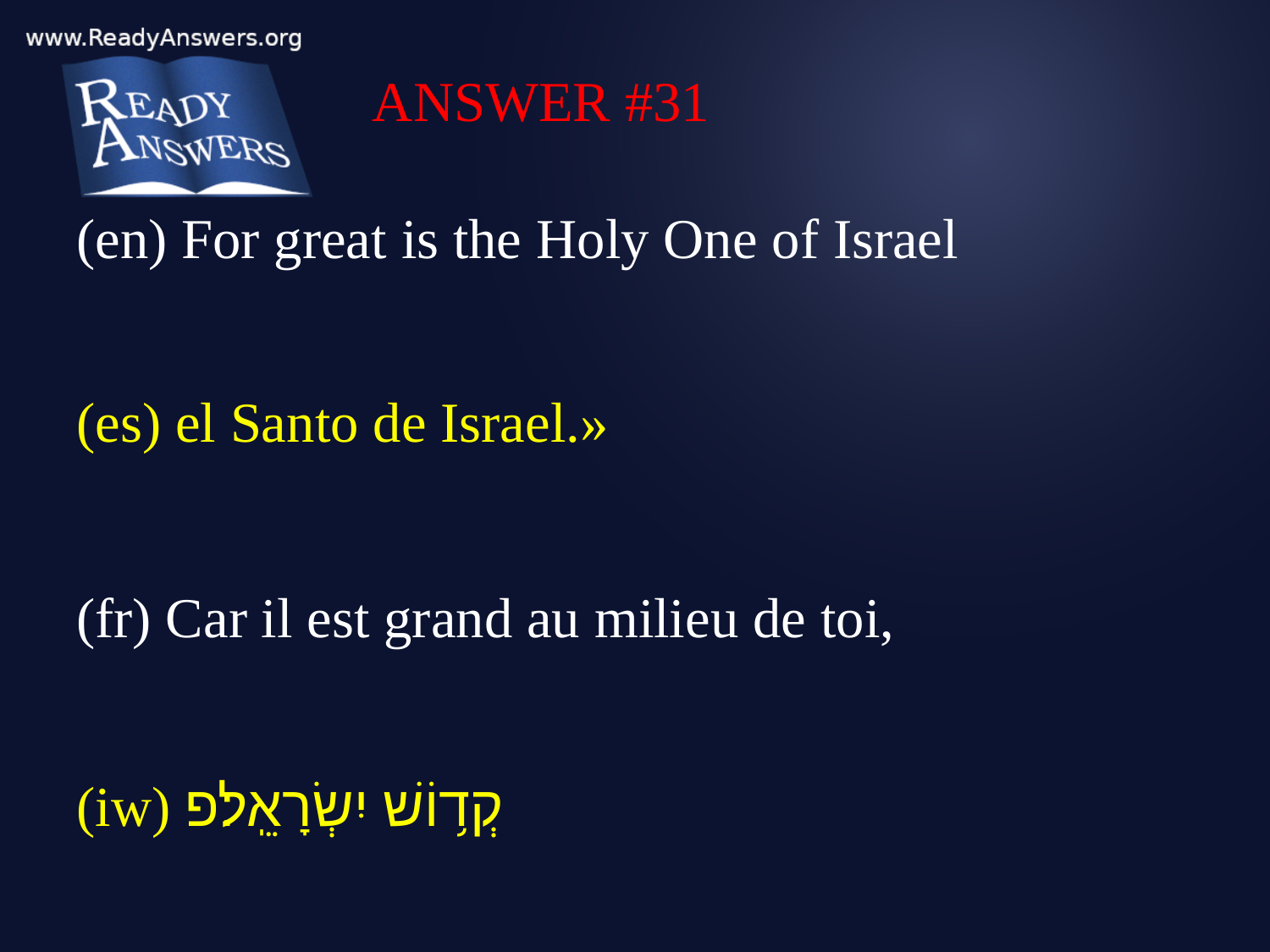

ANSWER #31
(en) For great is the Holy One of Israel
(es) el Santo de Israel.»
(fr) Car il est grand au milieu de toi,
(iw) קְד֥וֹשׁ יִשְׂרָאֵֽל׃פ